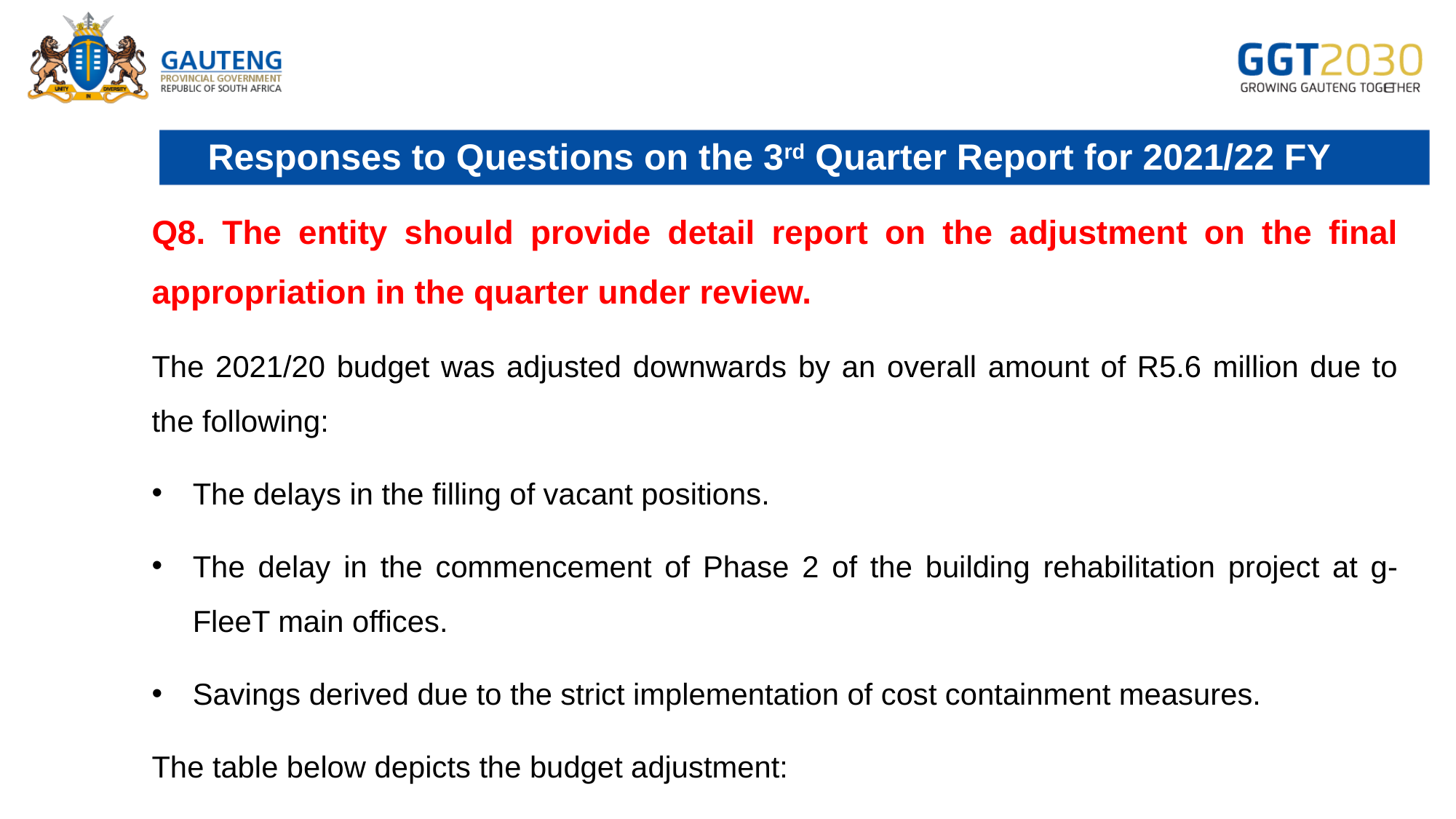

# Responses to Questions on the 3rd Quarter Report for 2021/22 FY
Q8. The entity should provide detail report on the adjustment on the final appropriation in the quarter under review.
The 2021/20 budget was adjusted downwards by an overall amount of R5.6 million due to the following:
The delays in the filling of vacant positions.
The delay in the commencement of Phase 2 of the building rehabilitation project at g-FleeT main offices.
Savings derived due to the strict implementation of cost containment measures.
The table below depicts the budget adjustment: